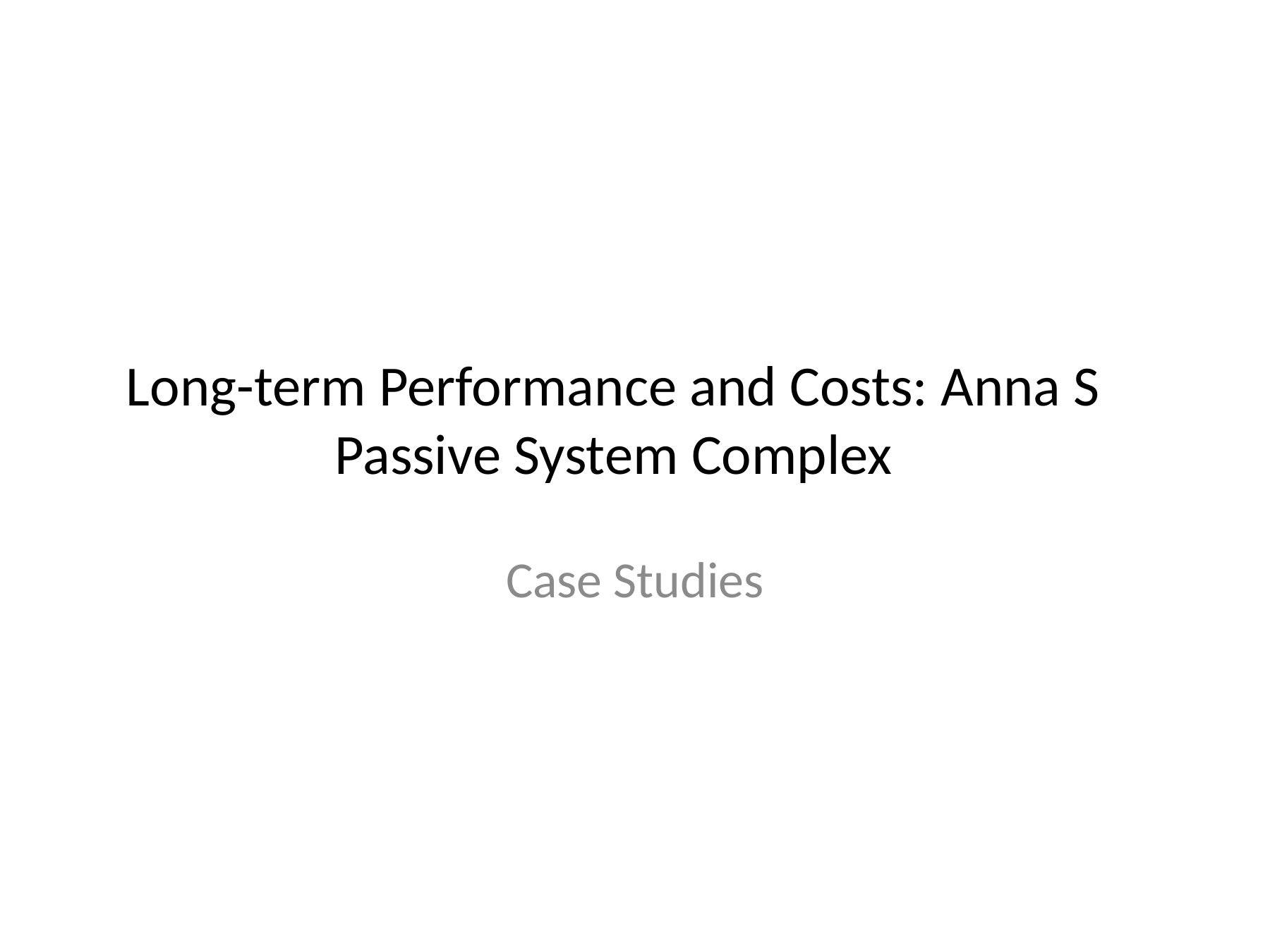

# Long-term Performance and Costs: Anna S Passive System Complex
Case Studies